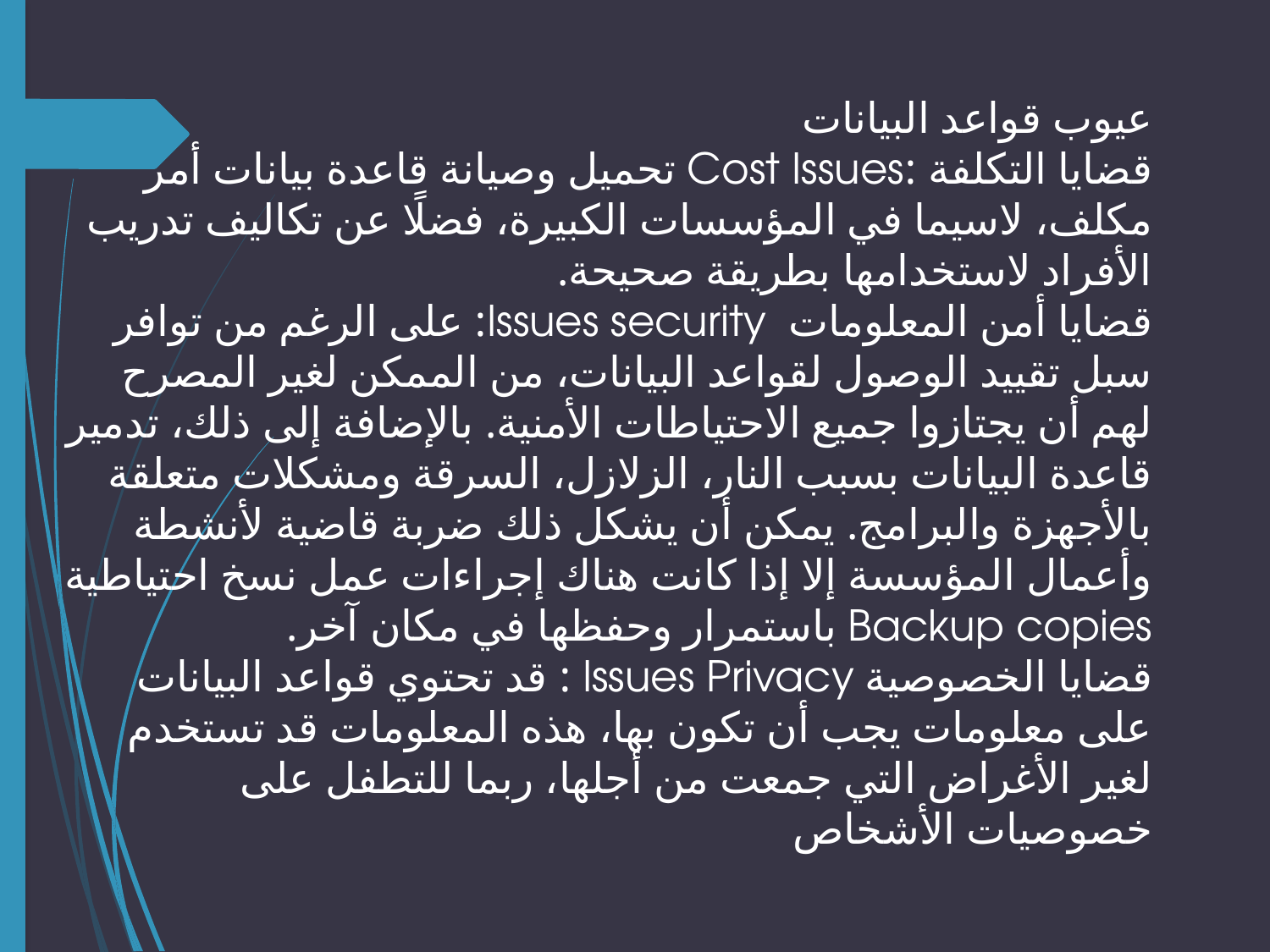

عيوب قواعد البيانات
قضايا التكلفة :Cost Issues تحميل وصيانة قاعدة بيانات أمر مكلف، لاسيما في المؤسسات الكبيرة، فضلًا عن تكاليف تدريب الأفراد لاستخدامها بطريقة صحيحة.
قضايا أمن المعلومات  Issues security: على الرغم من توافر سبل تقييد الوصول لقواعد البيانات، من الممكن لغير المصرح لهم أن يجتازوا جميع الاحتياطات الأمنية. بالإضافة إلى ذلك، تدمير قاعدة البيانات بسبب النار، الزلازل، السرقة ومشكلات متعلقة بالأجهزة والبرامج. يمكن أن يشكل ذلك ضربة قاضية لأنشطة وأعمال المؤسسة إلا إذا كانت هناك إجراءات عمل نسخ احتياطية Backup copies باستمرار وحفظها في مكان آخر.
قضايا الخصوصية Issues Privacy : قد تحتوي قواعد البيانات على معلومات يجب أن تكون بها، هذه المعلومات قد تستخدم لغير الأغراض التي جمعت من أجلها، ربما للتطفل على خصوصيات الأشخاص